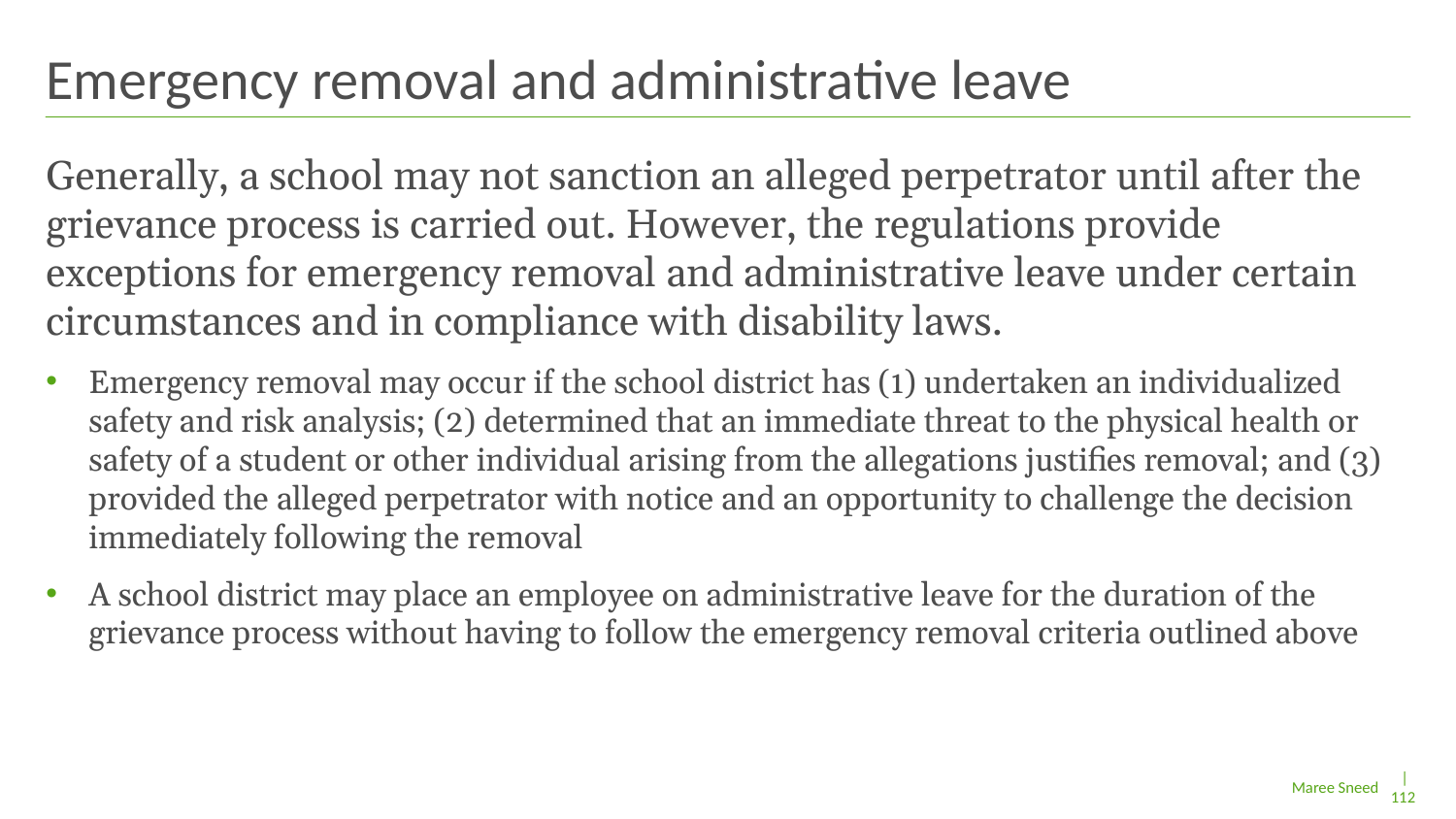

# Emergency removal and administrative leave
Generally, a school may not sanction an alleged perpetrator until after the grievance process is carried out. However, the regulations provide exceptions for emergency removal and administrative leave under certain circumstances and in compliance with disability laws.
Emergency removal may occur if the school district has (1) undertaken an individualized safety and risk analysis; (2) determined that an immediate threat to the physical health or safety of a student or other individual arising from the allegations justifies removal; and (3) provided the alleged perpetrator with notice and an opportunity to challenge the decision immediately following the removal
A school district may place an employee on administrative leave for the duration of the grievance process without having to follow the emergency removal criteria outlined above

|  112
Maree Sneed